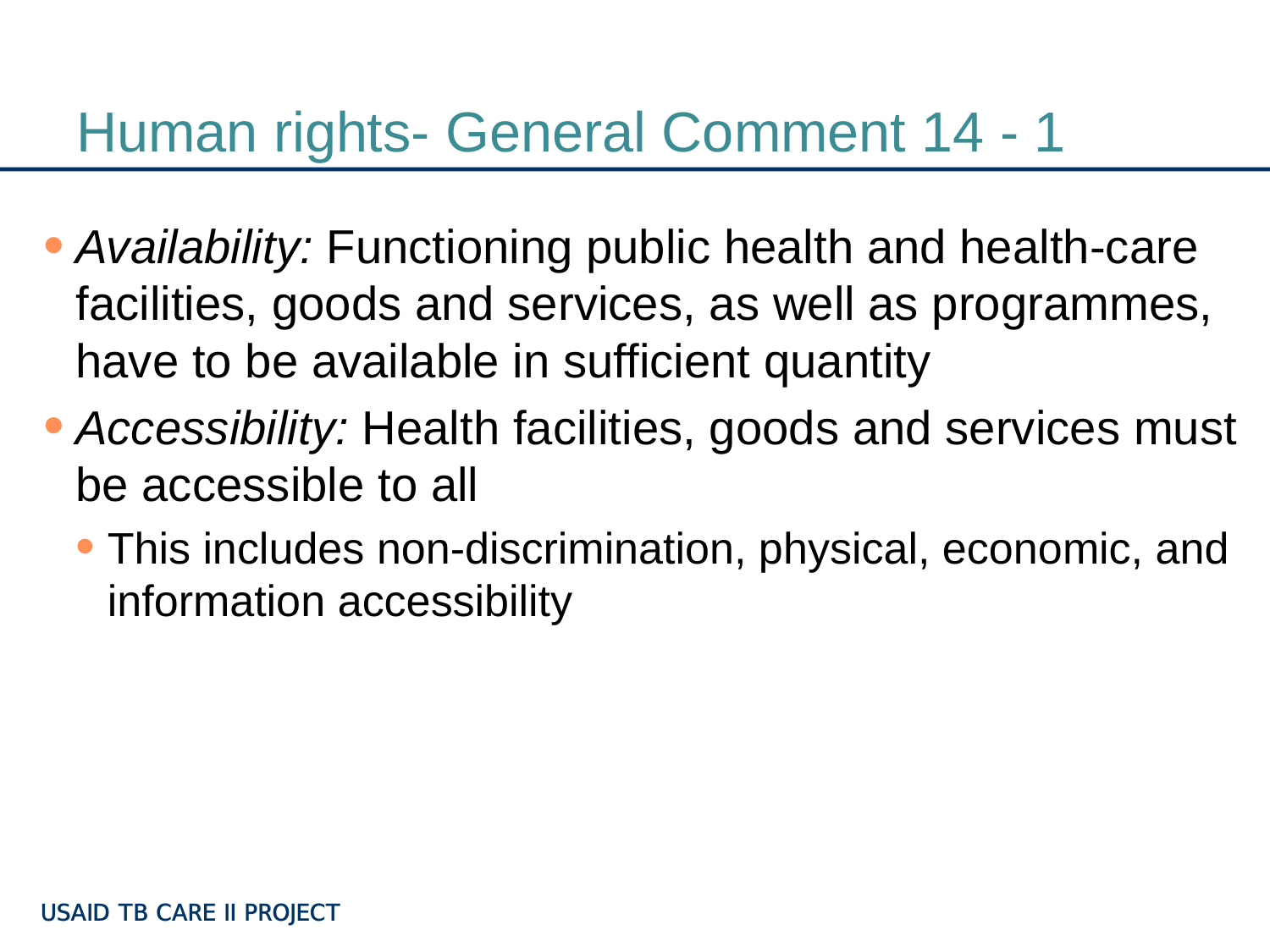

# Human rights- General Comment 14 - 1
Availability: Functioning public health and health-care facilities, goods and services, as well as programmes, have to be available in sufficient quantity
Accessibility: Health facilities, goods and services must be accessible to all
This includes non-discrimination, physical, economic, and information accessibility